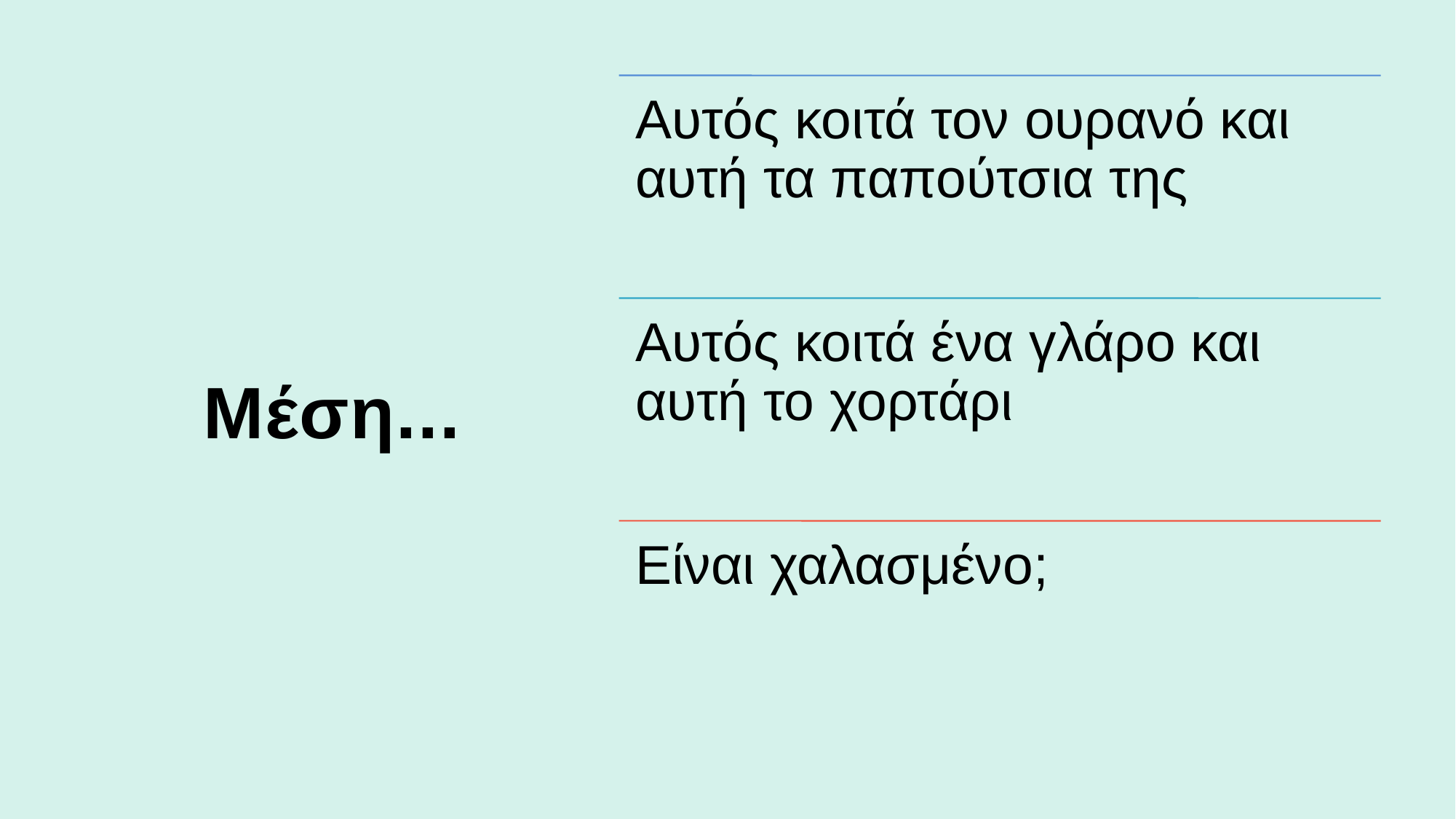

Αυτός κοιτά τον ουρανό και αυτή τα παπούτσια της
Αυτός κοιτά ένα γλάρο και αυτή το χορτάρι
Είναι χαλασμένο;
# Μέση...